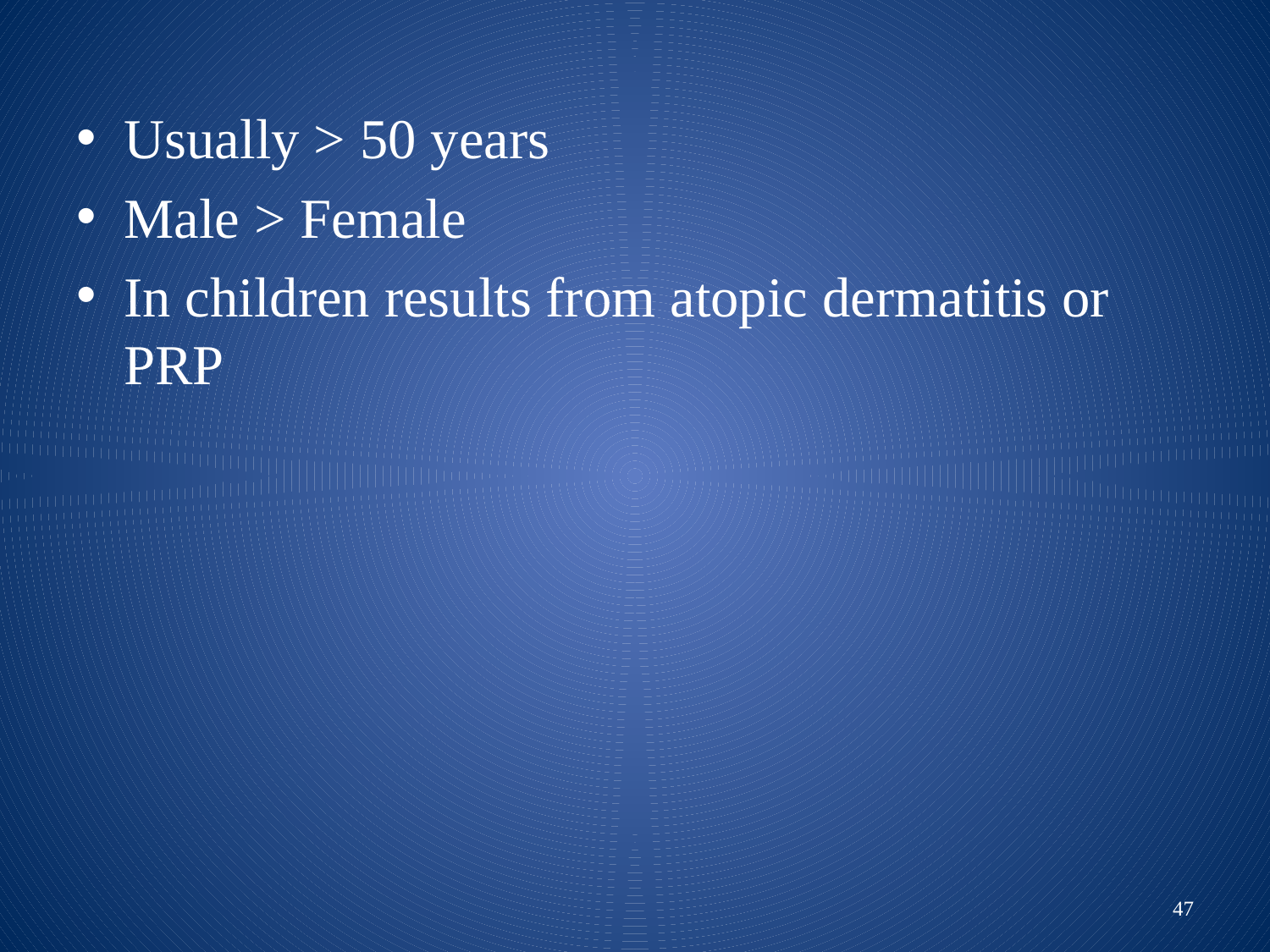

Usually > 50 years
Male > Female
In children results from atopic dermatitis or PRP

47